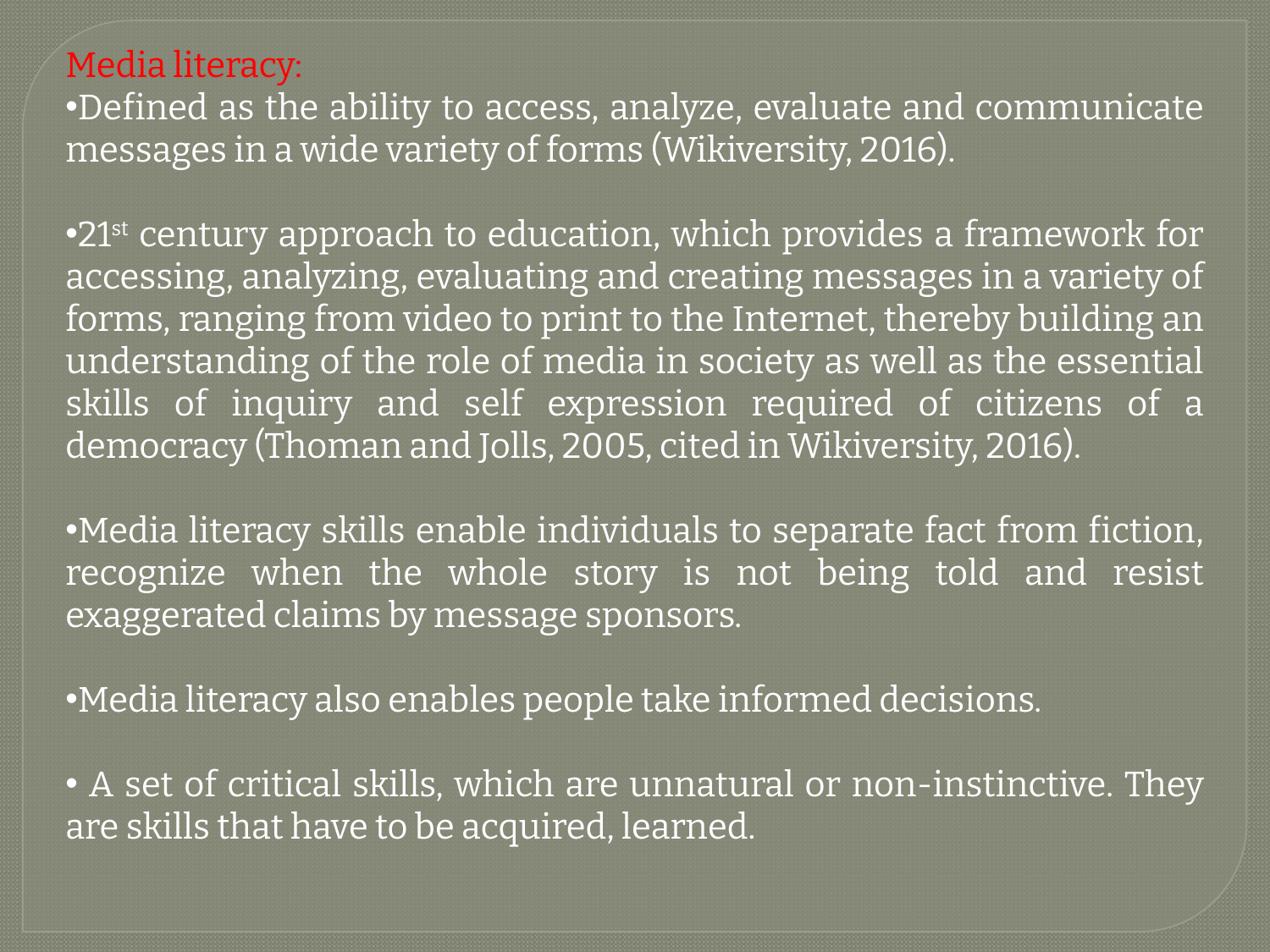

Media literacy:
Defined as the ability to access, analyze, evaluate and communicate messages in a wide variety of forms (Wikiversity, 2016).

21st century approach to education, which provides a framework for accessing, analyzing, evaluating and creating messages in a variety of forms, ranging from video to print to the Internet, thereby building an understanding of the role of media in society as well as the essential skills of inquiry and self expression required of citizens of a democracy (Thoman and Jolls, 2005, cited in Wikiversity, 2016).

Media literacy skills enable individuals to separate fact from fiction, recognize when the whole story is not being told and resist exaggerated claims by message sponsors.

Media literacy also enables people take informed decisions.

 A set of critical skills, which are unnatural or non-instinctive. They are skills that have to be acquired, learned.